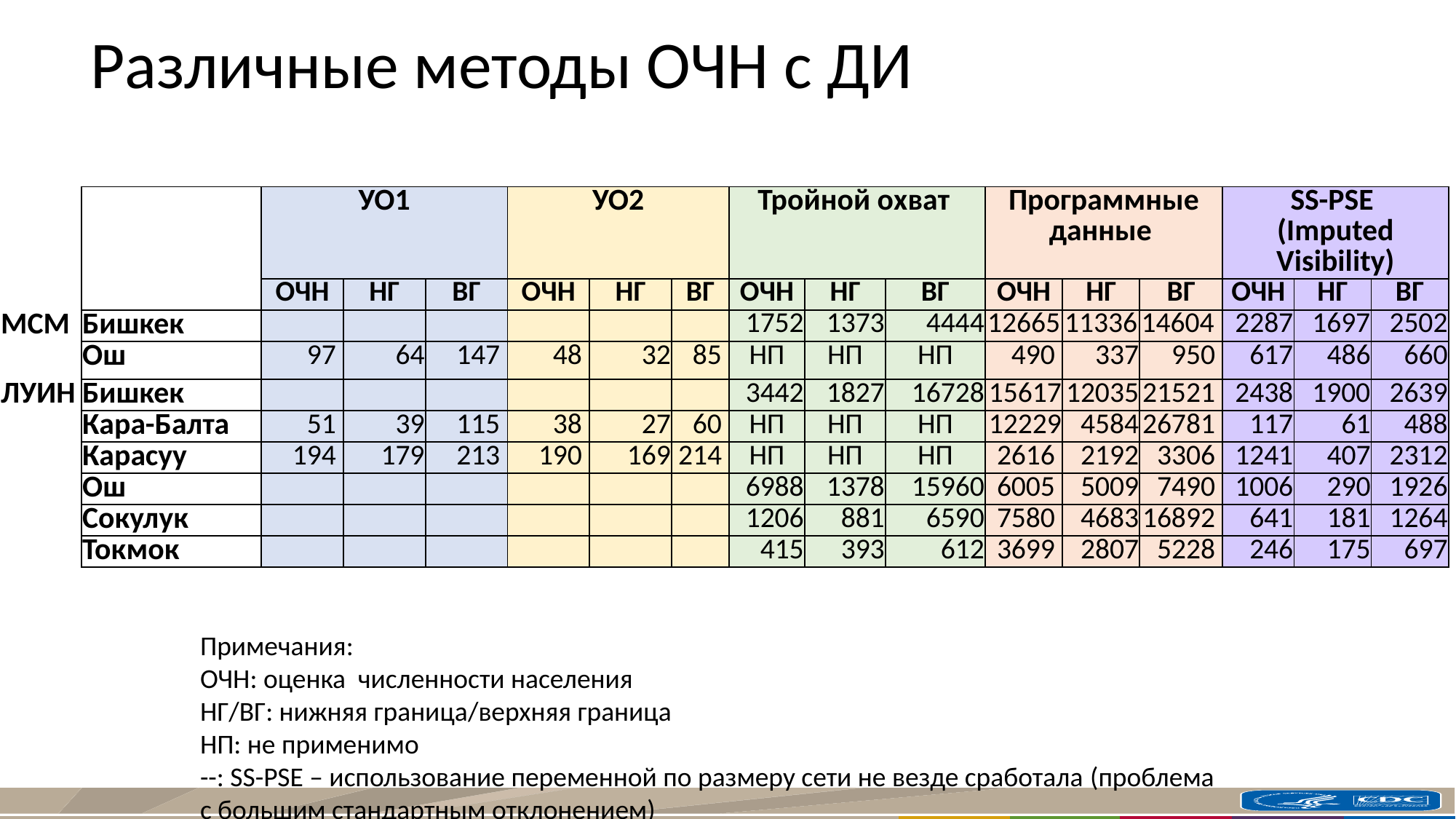

# Различные методы ОЧН с ДИ
|  |  | УО1 |  |  | УО2 |  |  | Тройной охват |  |  | Программные данные |  |  | SS-PSE (Imputed Visibility) |  |  |
| --- | --- | --- | --- | --- | --- | --- | --- | --- | --- | --- | --- | --- | --- | --- | --- | --- |
|  |  | ОЧН | НГ | ВГ | ОЧН | НГ | ВГ | ОЧН | НГ | ВГ | ОЧН | НГ | ВГ | ОЧН | НГ | ВГ |
| МСМ | Бишкек |  |  |  |  |  |  | 1752 | 1373 | 4444 | 12665 | 11336 | 14604 | 2287 | 1697 | 2502 |
|  | Ош | 97 | 64 | 147 | 48 | 32 | 85 | НП | НП | НП | 490 | 337 | 950 | 617 | 486 | 660 |
| ЛУИН | Бишкек |  |  |  |  |  |  | 3442 | 1827 | 16728 | 15617 | 12035 | 21521 | 2438 | 1900 | 2639 |
|  | Кара-Балта | 51 | 39 | 115 | 38 | 27 | 60 | НП | НП | НП | 12229 | 4584 | 26781 | 117 | 61 | 488 |
|  | Карасуу | 194 | 179 | 213 | 190 | 169 | 214 | НП | НП | НП | 2616 | 2192 | 3306 | 1241 | 407 | 2312 |
|  | Ош |  |  |  |  |  |  | 6988 | 1378 | 15960 | 6005 | 5009 | 7490 | 1006 | 290 | 1926 |
|  | Сокулук |  |  |  |  |  |  | 1206 | 881 | 6590 | 7580 | 4683 | 16892 | 641 | 181 | 1264 |
|  | Токмок |  |  |  |  |  |  | 415 | 393 | 612 | 3699 | 2807 | 5228 | 246 | 175 | 697 |
Примечания:
ОЧН: оценка  численности населения
НГ/ВГ: нижняя граница/верхняя граница
НП: не применимо
--: SS-PSE – использование переменной по размеру сети не везде сработала (проблема с большим стандартным отклонением)